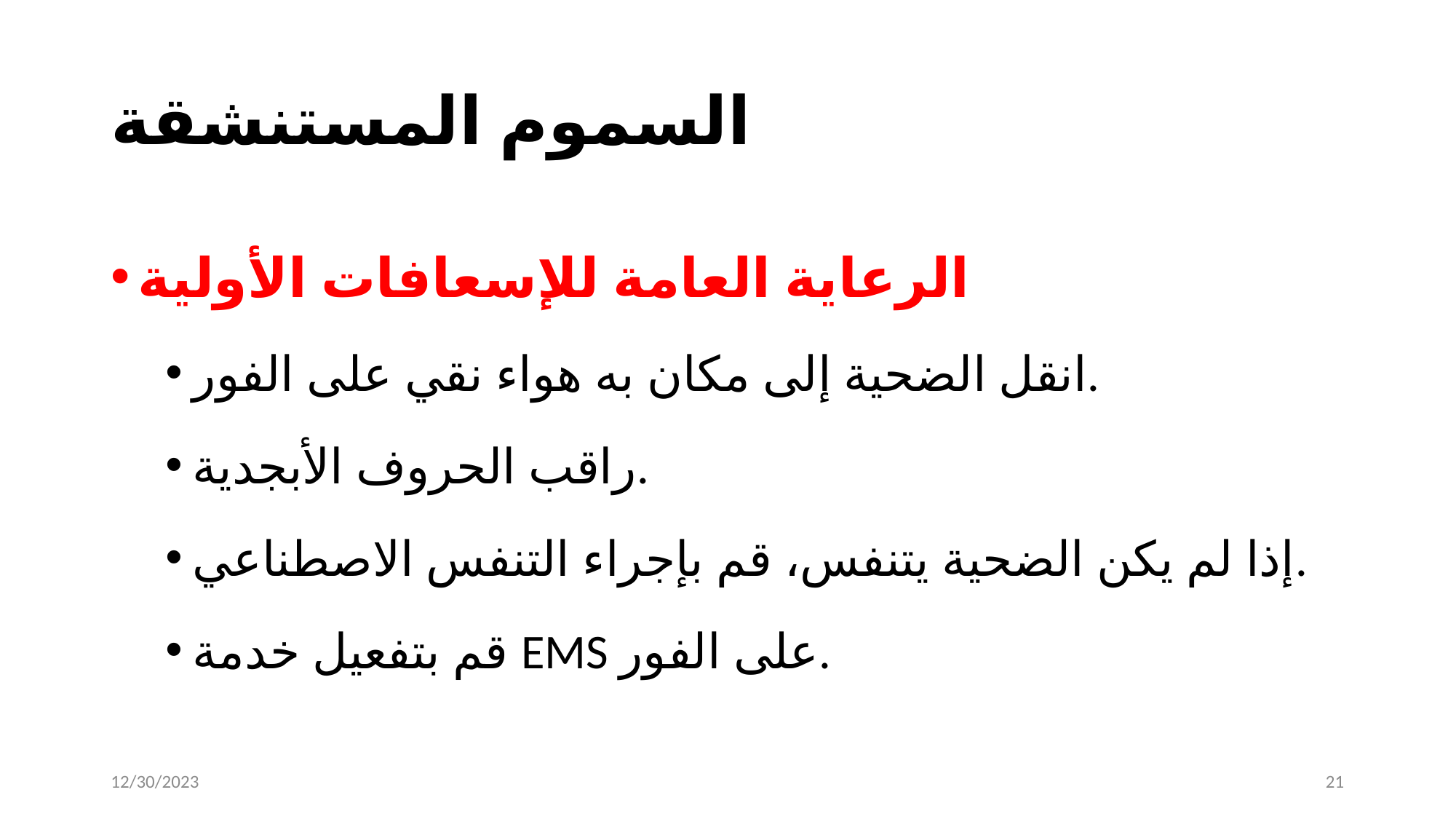

# السموم المستنشقة
الرعاية العامة للإسعافات الأولية
انقل الضحية إلى مكان به هواء نقي على الفور.
راقب الحروف الأبجدية.
إذا لم يكن الضحية يتنفس، قم بإجراء التنفس الاصطناعي.
قم بتفعيل خدمة EMS على الفور.

12/30/2023
21